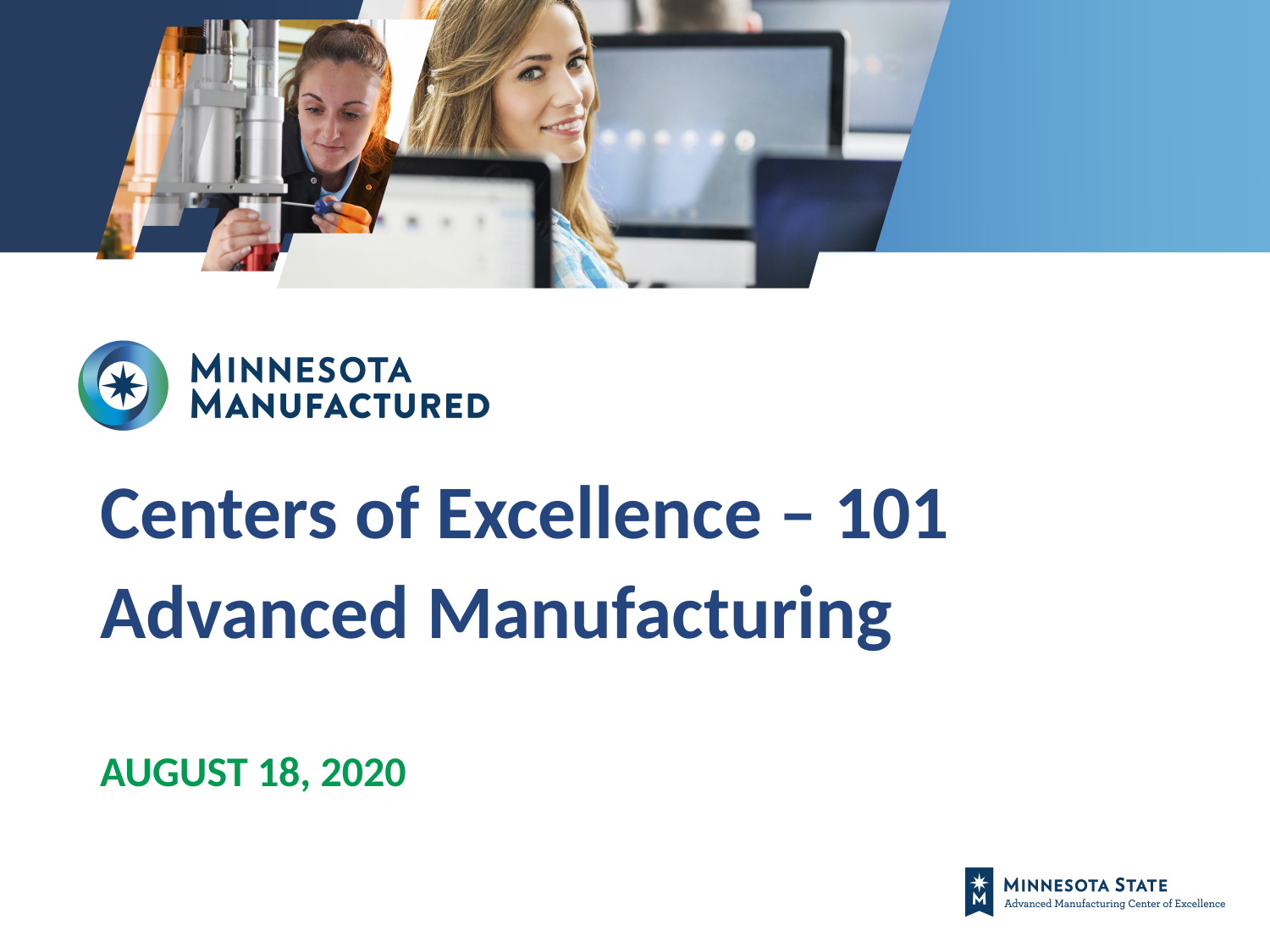

Centers of Excellence – 101
Advanced Manufacturing
August 18, 2020